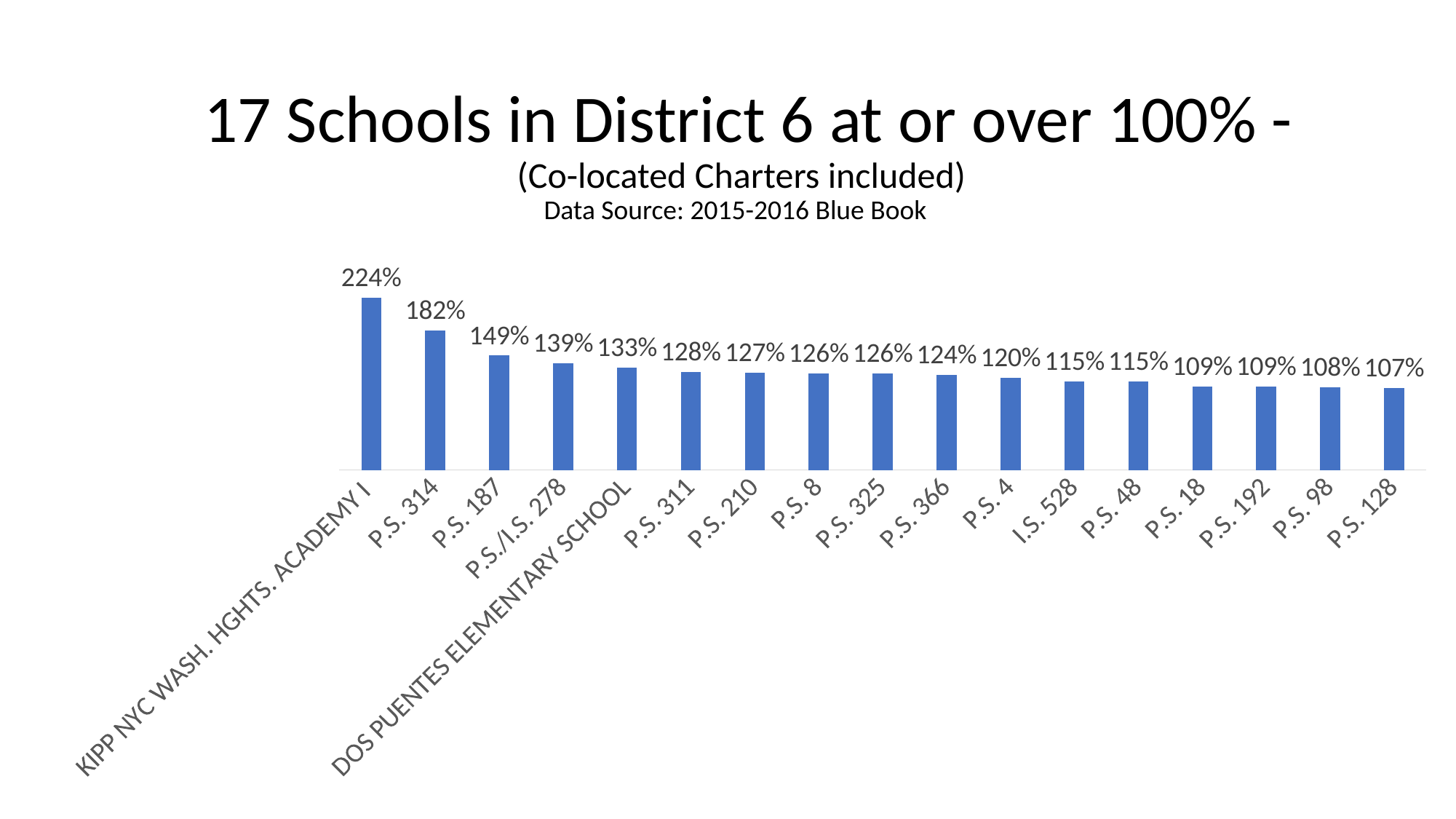

# 17 Schools in District 6 at or over 100% - (Co-located Charters included) Data Source: 2015-2016 Blue Book

### Chart

| Category |  |
|---|---|
| KIPP NYC WASH. HGHTS. ACADEMY I  | 2.24 |
| P.S. 314 | 1.82 |
| P.S. 187 | 1.49 |
| P.S./I.S. 278 | 1.3900000000000001 |
| DOS PUENTES ELEMENTARY SCHOOL | 1.33 |
| P.S. 311 | 1.28 |
| P.S. 210 | 1.27 |
| P.S. 8 | 1.26 |
| P.S. 325 | 1.26 |
| P.S. 366 | 1.24 |
| P.S. 4 | 1.2 |
| I.S. 528 | 1.1500000000000001 |
| P.S. 48 | 1.1500000000000001 |
| P.S. 18 | 1.09 |
| P.S. 192 | 1.09 |
| P.S. 98 | 1.08 |
| P.S. 128 | 1.07 |